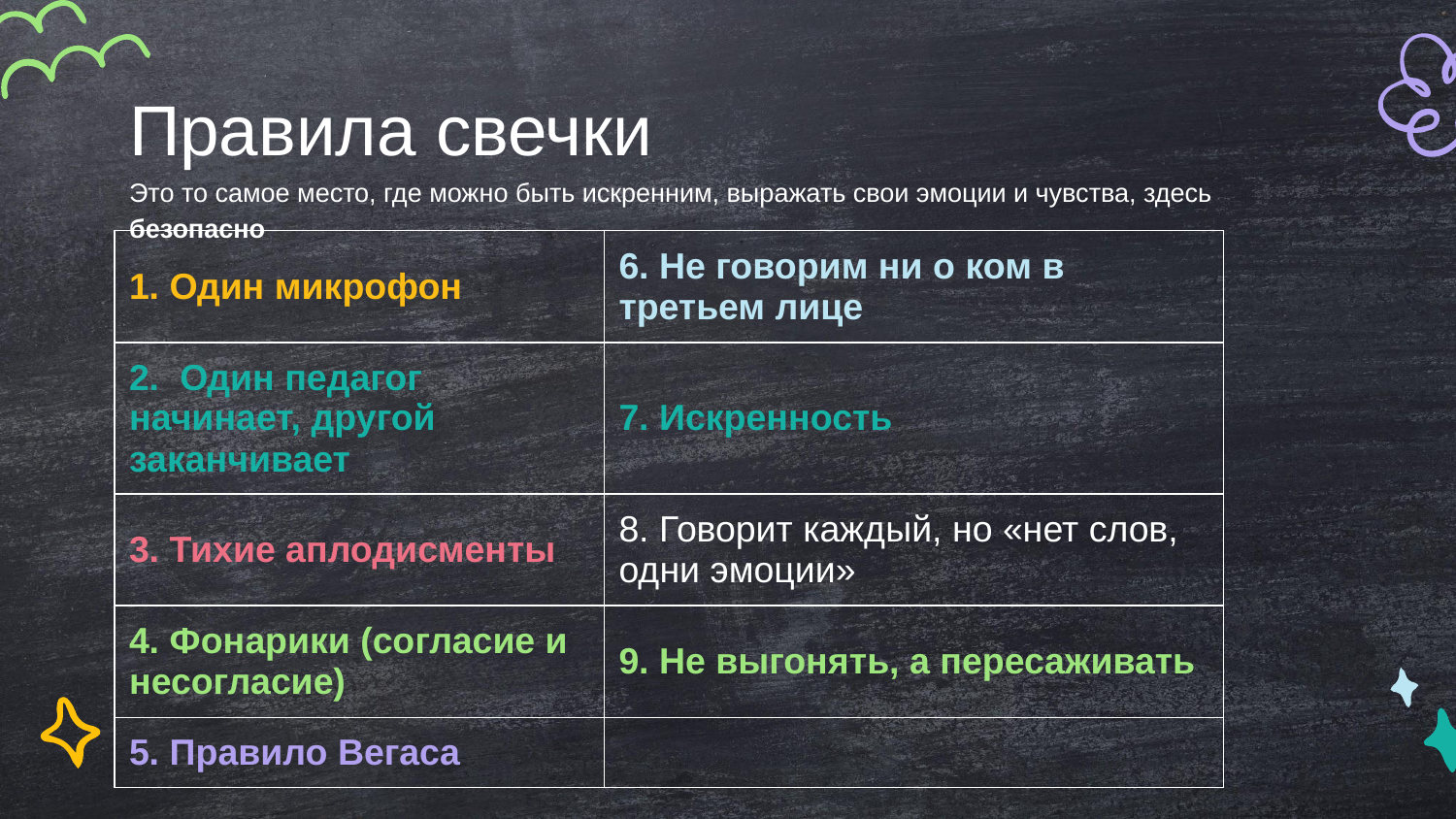

# Правила свечки
Это то самое место, где можно быть искренним, выражать свои эмоции и чувства, здесь безопасно

| 1. Один микрофон | 6. Не говорим ни о ком в третьем лице |
| --- | --- |
| 2. Один педагог начинает, другой заканчивает | 7. Искренность |
| 3. Тихие аплодисменты | 8. Говорит каждый, но «нет слов, одни эмоции» |
| 4. Фонарики (согласие и несогласие) | 9. Не выгонять, а пересаживать |
| 5. Правило Вегаса |  |